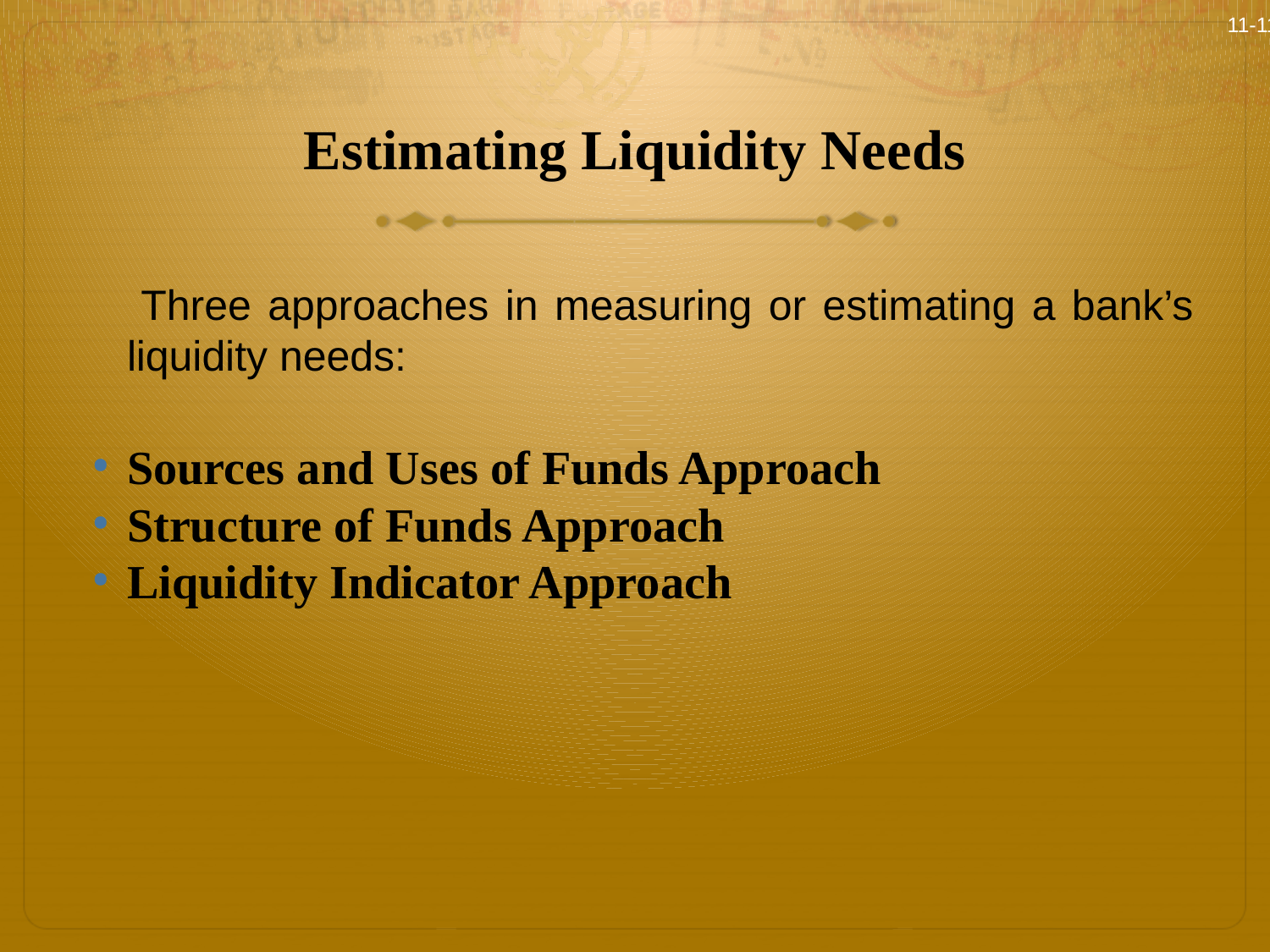

11-11
# Estimating Liquidity Needs
   Three approaches in measuring or estimating a bank’s liquidity needs:

Sources and Uses of Funds Approach
Structure of Funds Approach
Liquidity Indicator Approach